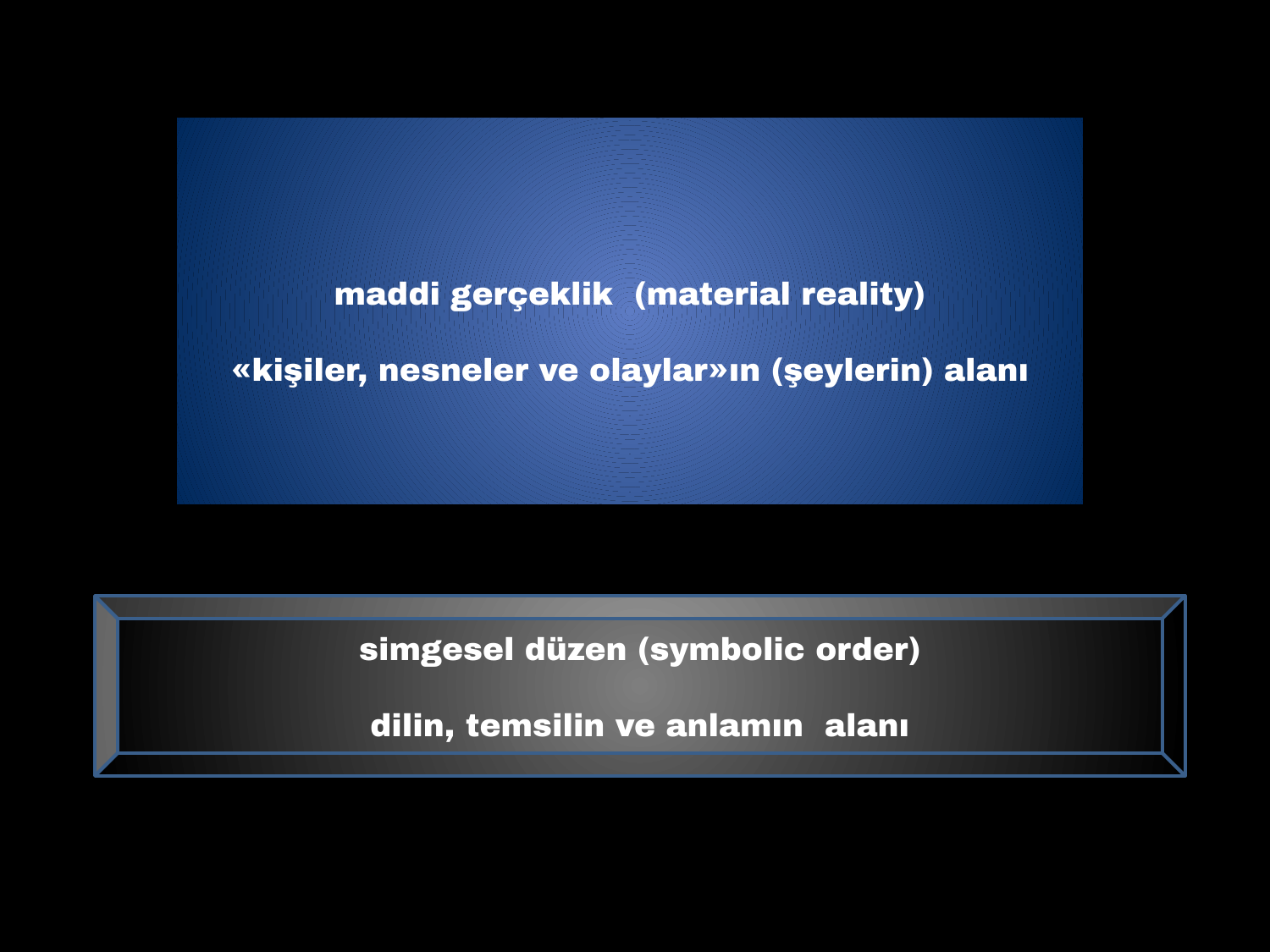

maddi gerçeklik  (material reality)

«kişiler, nesneler ve olaylar»ın (şeylerin) alanı

simgesel düzen (symbolic order)

dilin, temsilin ve anlamın  alanı